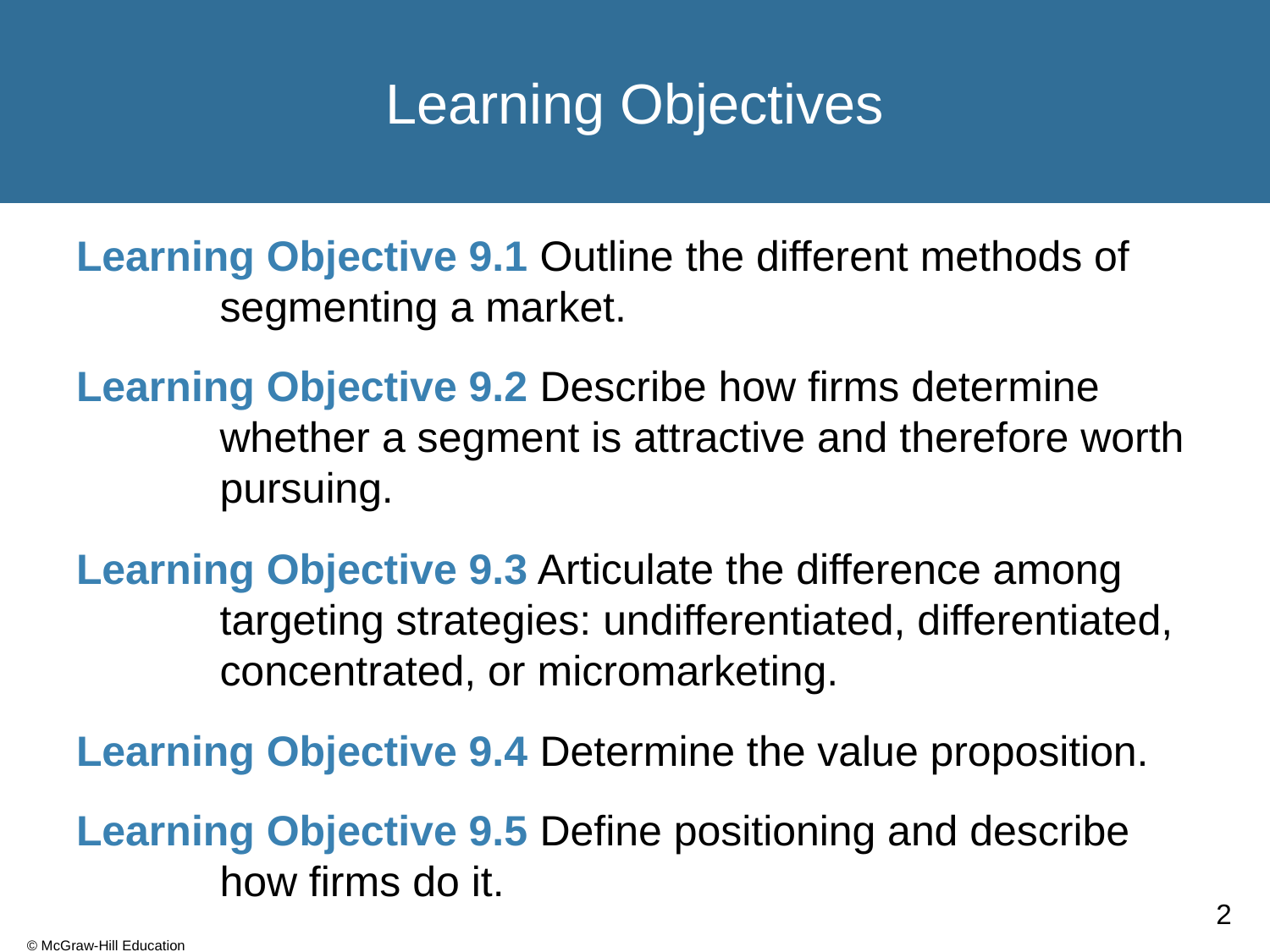

# Learning Objectives
Learning Objective 9.1 Outline the different methods of segmenting a market.
Learning Objective 9.2 Describe how firms determine whether a segment is attractive and therefore worth pursuing.
Learning Objective 9.3 Articulate the difference among targeting strategies: undifferentiated, differentiated, concentrated, or micromarketing.
Learning Objective 9.4 Determine the value proposition.
Learning Objective 9.5 Define positioning and describe how firms do it.